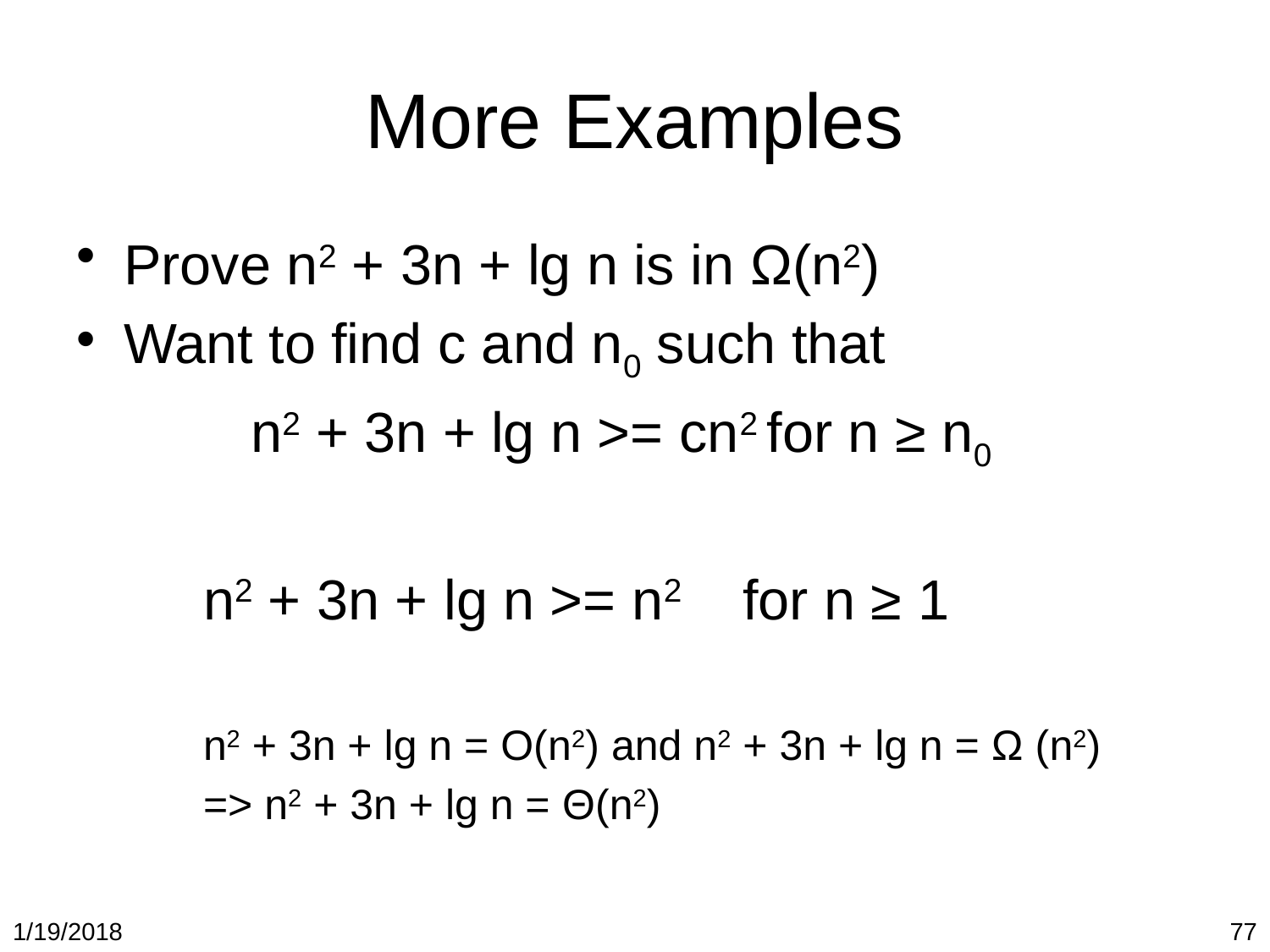

# More Examples
Prove n2 + 3n + lg n is in Ω(n2)
Want to find c and n0 such that
		n2 + 3n + lg n >= cn2 for n ≥ n0

n2 + 3n + lg n >= n2	for n ≥ 1

n2 + 3n + lg n = O(n2) and n2 + 3n + lg n = Ω (n2)
=> n2 + 3n + lg n = Θ(n2)
1/19/2018
77